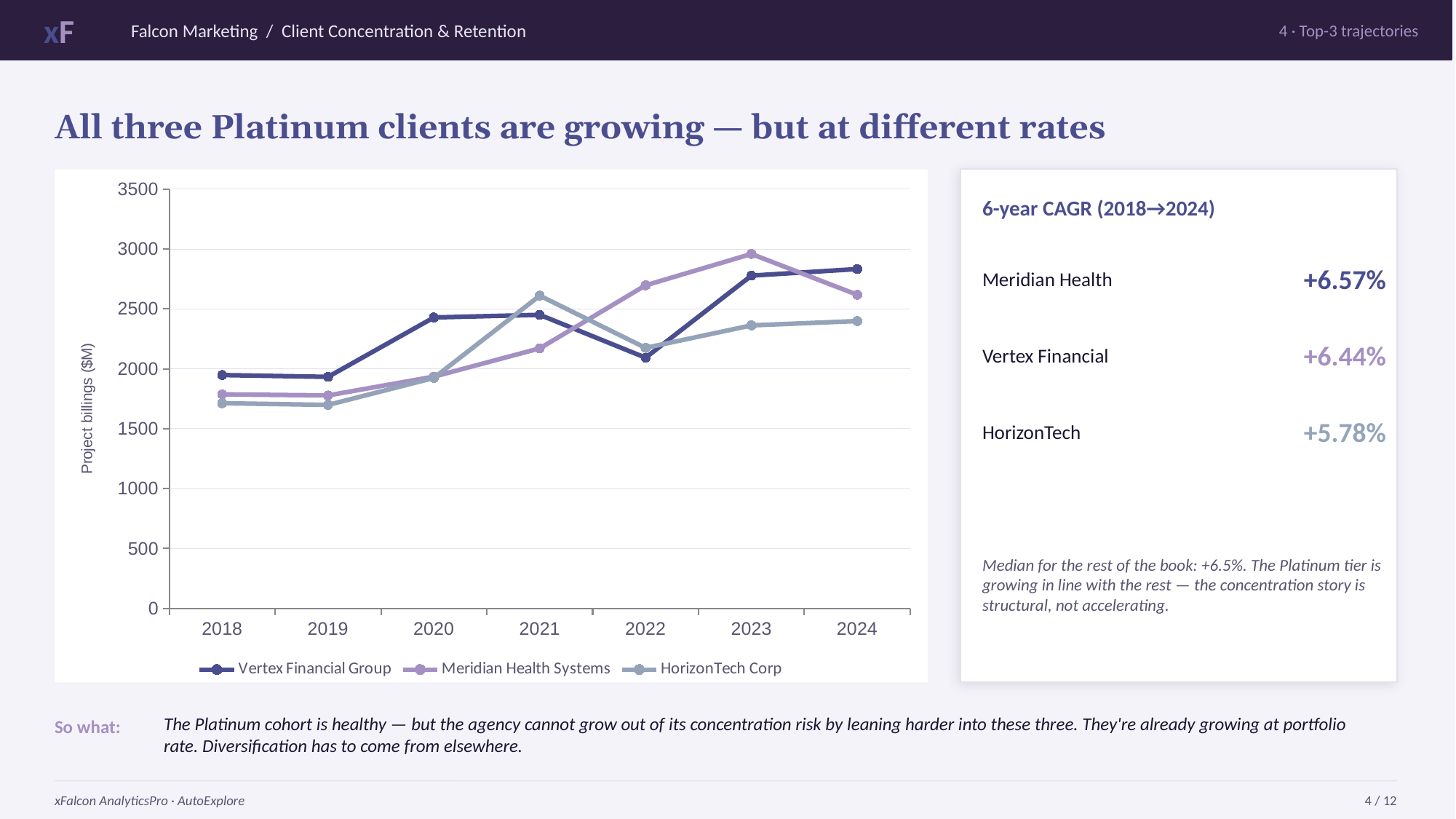

xF
Falcon Marketing  /  Client Concentration & Retention
4 · Top-3 trajectories
All three Platinum clients are growing — but at different rates

### Chart

| Category | Vertex Financial Group | Meridian Health Systems | HorizonTech Corp |
|---|---|---|---|
| 2018 | 1948.0 | 1787.0 | 1713.0 |
| 2019 | 1933.0 | 1778.0 | 1699.0 |
| 2020 | 2429.0 | 1935.0 | 1924.0 |
| 2021 | 2451.0 | 2171.0 | 2611.0 |
| 2022 | 2093.0 | 2697.0 | 2175.0 |
| 2023 | 2778.0 | 2959.0 | 2363.0 |
| 2024 | 2833.0 | 2618.0 | 2399.0 |
6-year CAGR (2018→2024)
Meridian Health
+6.57%
Vertex Financial
+6.44%
HorizonTech
+5.78%
Median for the rest of the book: +6.5%. The Platinum tier is growing in line with the rest — the concentration story is structural, not accelerating.
So what:
The Platinum cohort is healthy — but the agency cannot grow out of its concentration risk by leaning harder into these three. They're already growing at portfolio rate. Diversification has to come from elsewhere.

xFalcon AnalyticsPro · AutoExplore
4 / 12